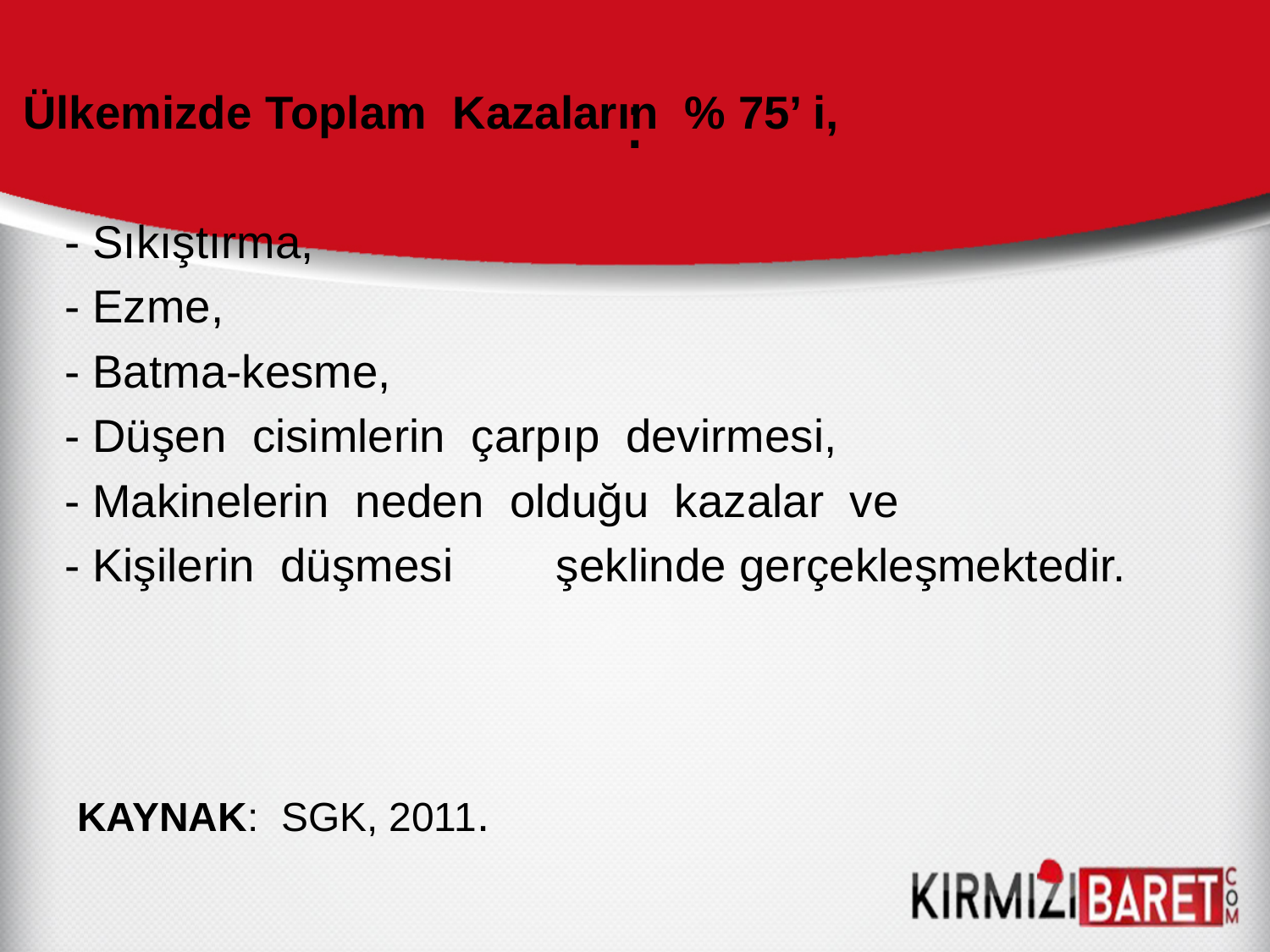

# :
 Ülkemizde Toplam  Kazaların  % 75’ i,

    - Sıkıştırma,
    - Ezme,
    - Batma-kesme,
    - Düşen  cisimlerin  çarpıp  devirmesi,
    - Makinelerin  neden  olduğu  kazalar  ve
    - Kişilerin  düşmesi        şeklinde gerçekleşmektedir.

     KAYNAK:  SGK, 2011.